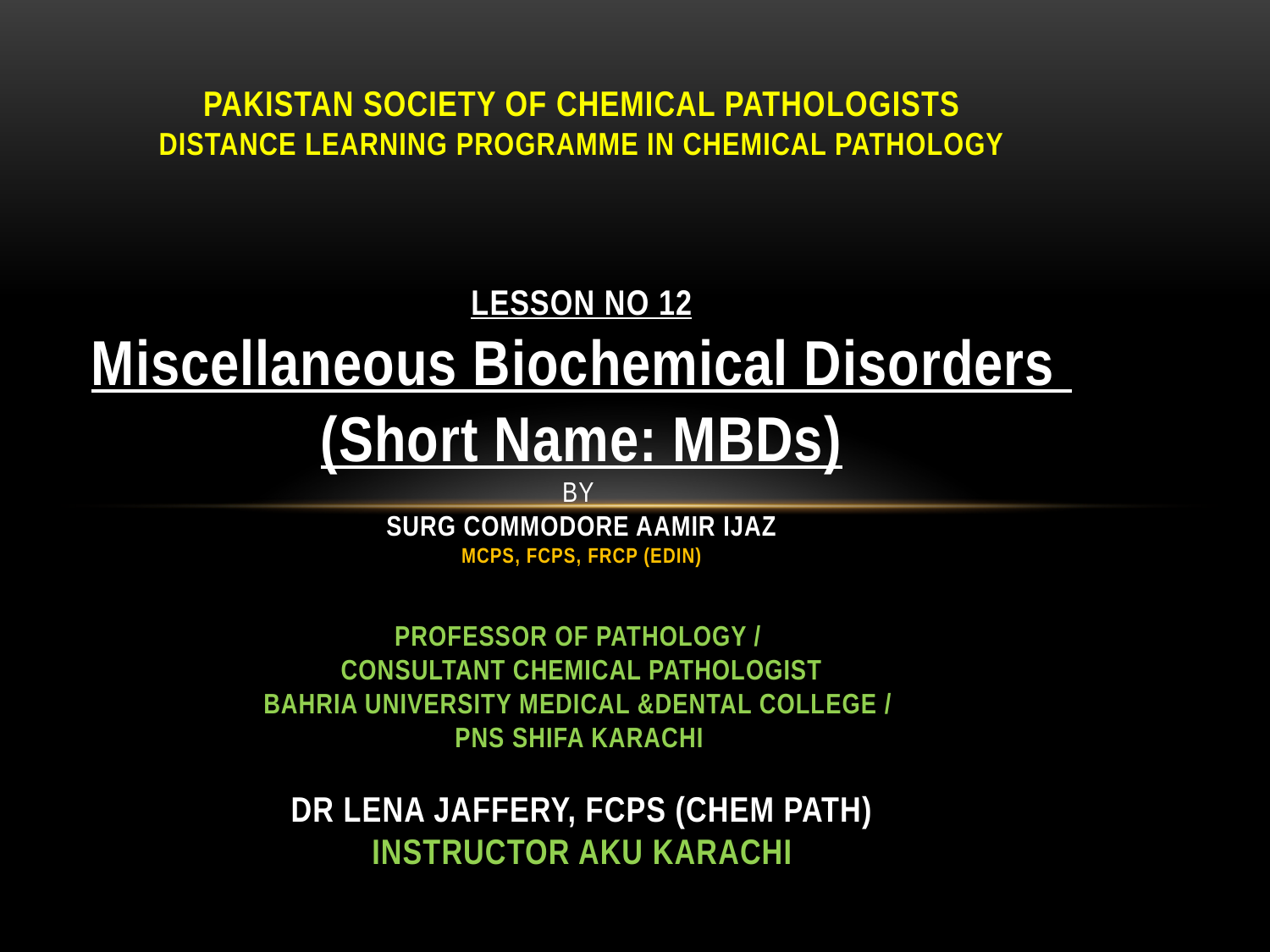

# Pakistan Society Of Chemical Pathologists Distance Learning Programme In Chemical Pathology Lesson No 12 Miscellaneous Biochemical Disorders (Short Name: MBDs) By Surg Commodore Aamir Ijaz MCPS, FCPS, FRCP (Edin) Professor of Pathology / Consultant Chemical Pathologist Bahria University Medical &Dental College / PNS SHIFA Karachi Dr Lena Jaffery, FCPS (Chem path) Instructor AKU Karachi